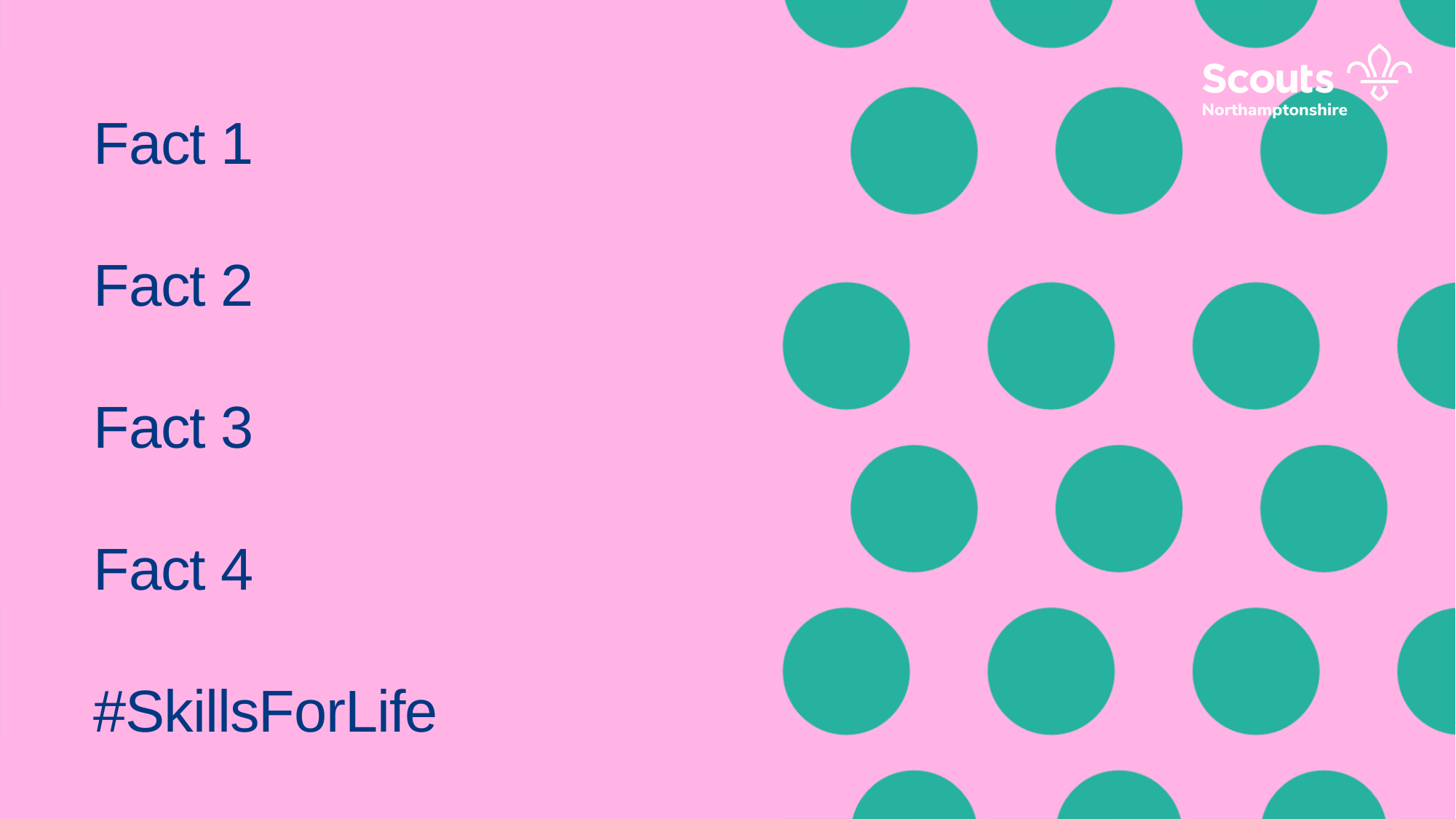

Fact 1

Fact 2

Fact 3

Fact 4

#SkillsForLife